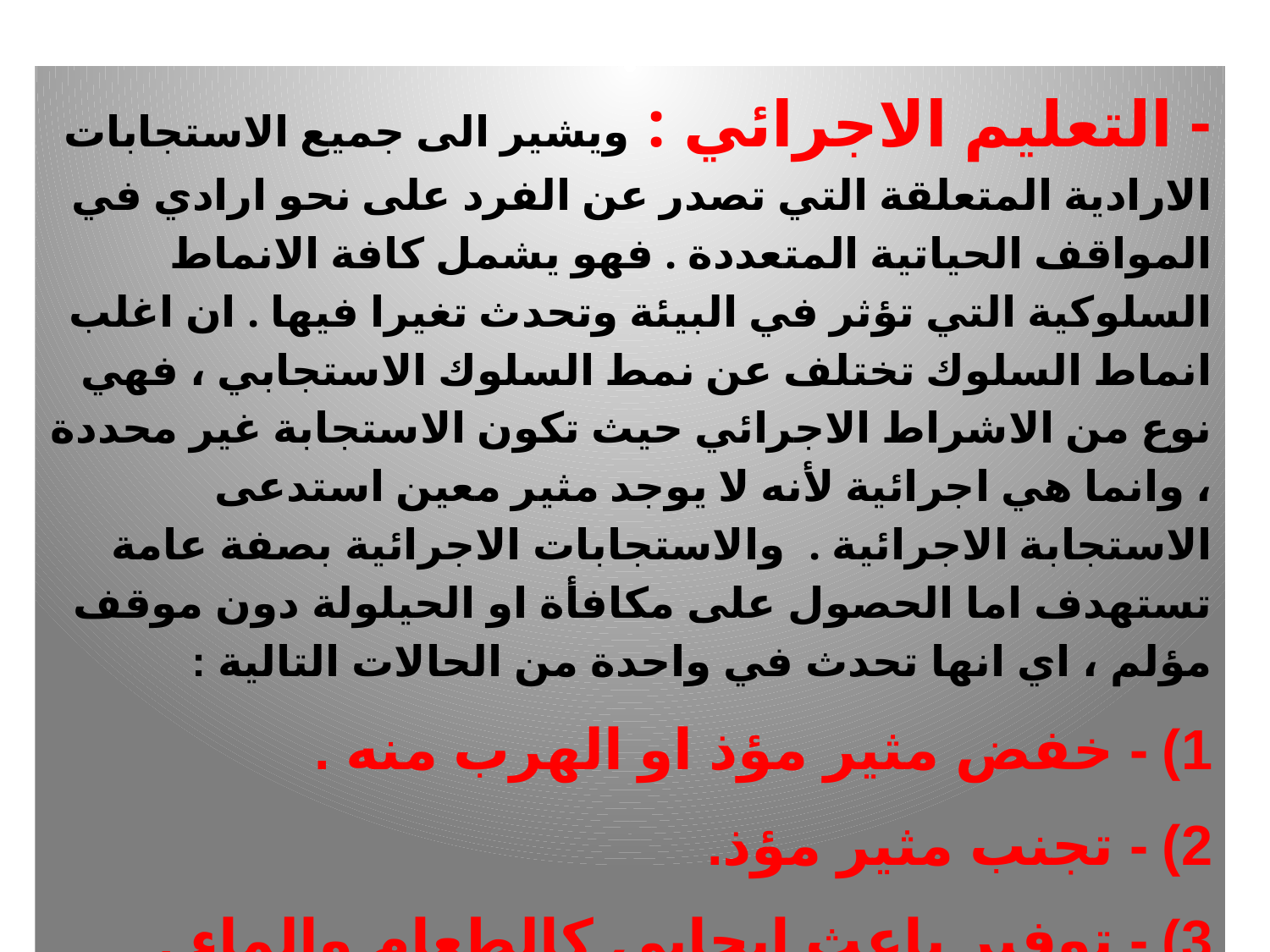

- التعليم الاجرائي : ويشير الى جميع الاستجابات الارادية المتعلقة التي تصدر عن الفرد على نحو ارادي في المواقف الحياتية المتعددة . فهو يشمل كافة الانماط السلوكية التي تؤثر في البيئة وتحدث تغيرا فيها . ان اغلب انماط السلوك تختلف عن نمط السلوك الاستجابي ، فهي نوع من الاشراط الاجرائي حيث تكون الاستجابة غير محددة ، وانما هي اجرائية لأنه لا يوجد مثير معين استدعى الاستجابة الاجرائية .  والاستجابات الاجرائية بصفة عامة تستهدف اما الحصول على مكافأة او الحيلولة دون موقف مؤلم ، اي انها تحدث في واحدة من الحالات التالية :
- خفض مثير مؤذ او الهرب منه .
- تجنب مثير مؤذ.
- توفير باعث ايجابي كالطعام والماء .
- اطفاء حالة مالها ارتباط مع الحالات المذكورة اعلاه.